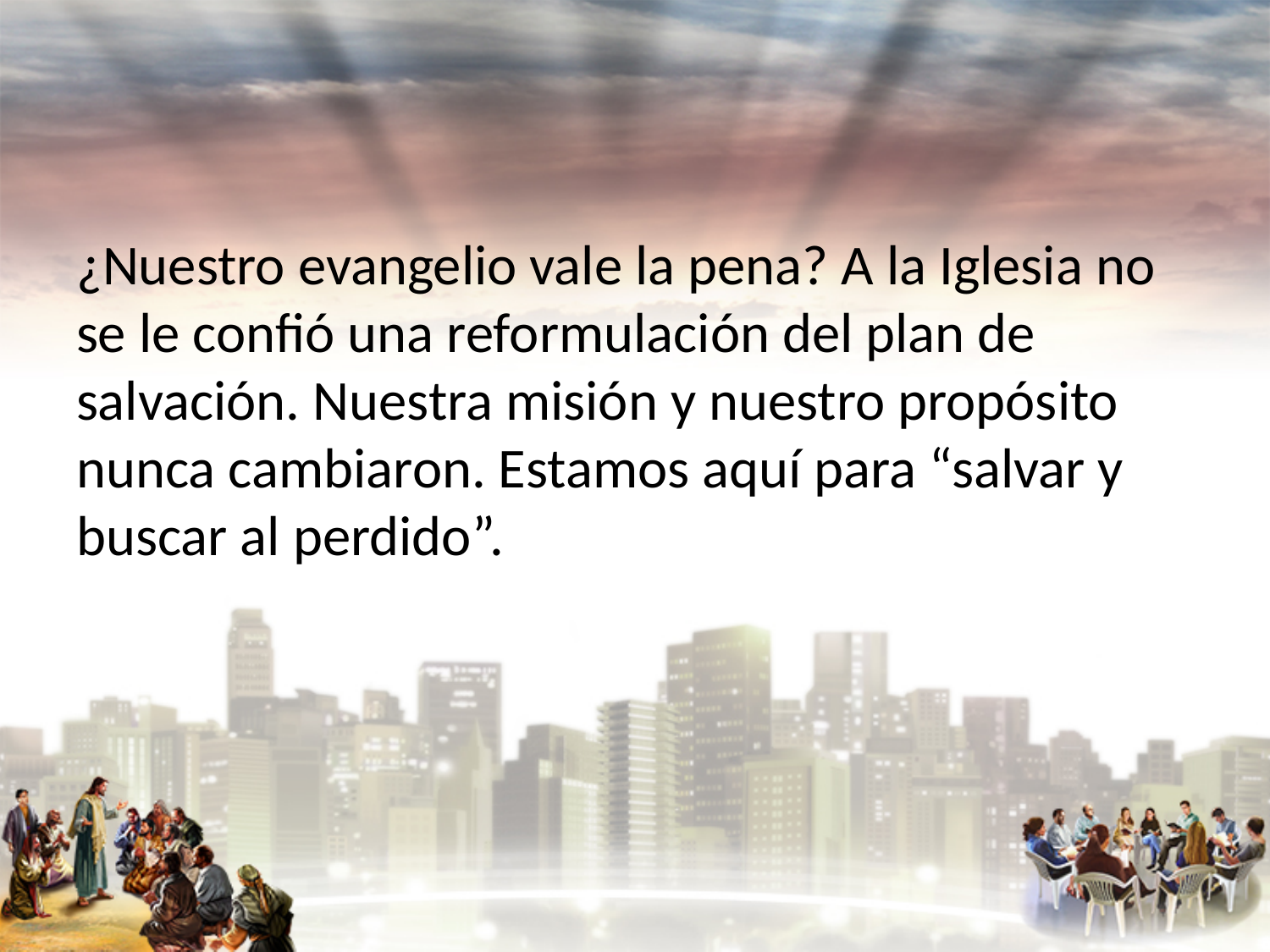

#
¿Nuestro evangelio vale la pena? A la Iglesia no se le confió una reformulación del plan de salvación. Nuestra misión y nuestro propósito nunca cambiaron. Estamos aquí para “salvar y buscar al perdido”.